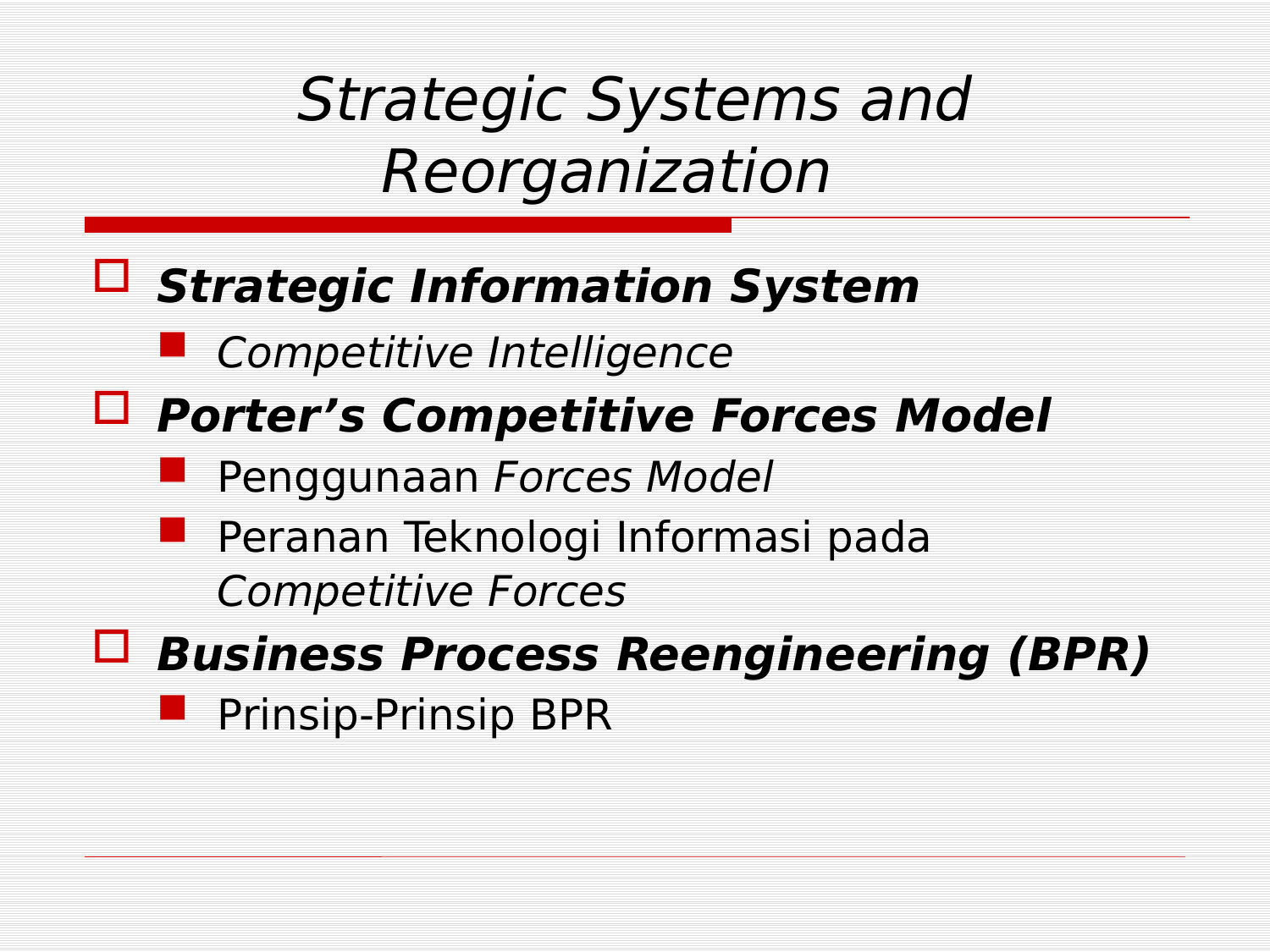

# Strategic Systems and Reorganization
Strategic Information System
Competitive Intelligence
Porter’s Competitive Forces Model
Penggunaan Forces Model
Peranan Teknologi Informasi pada Competitive Forces
Business Process Reengineering (BPR)
Prinsip-Prinsip BPR